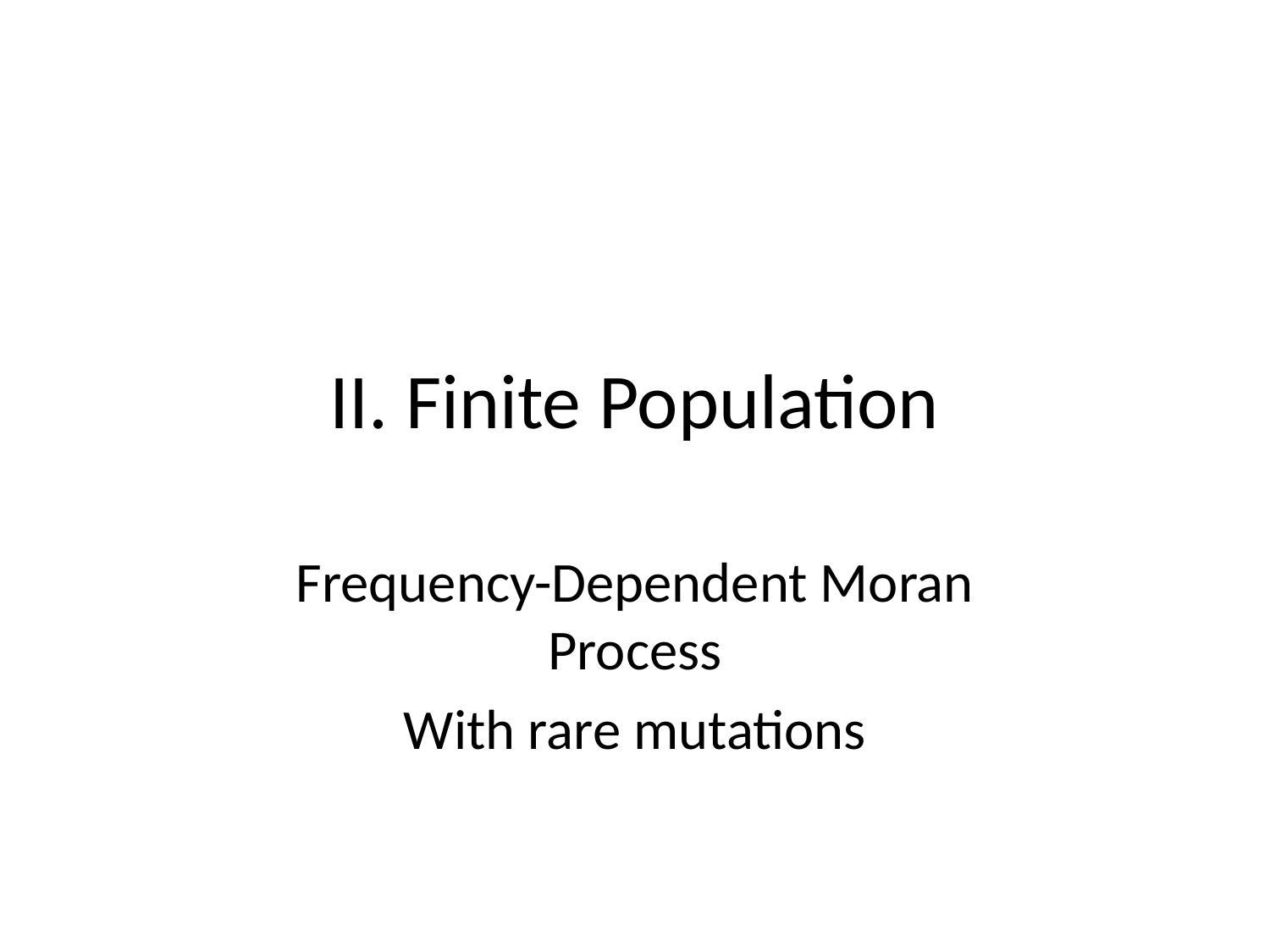

# II. Finite Population
Frequency-Dependent Moran Process
With rare mutations